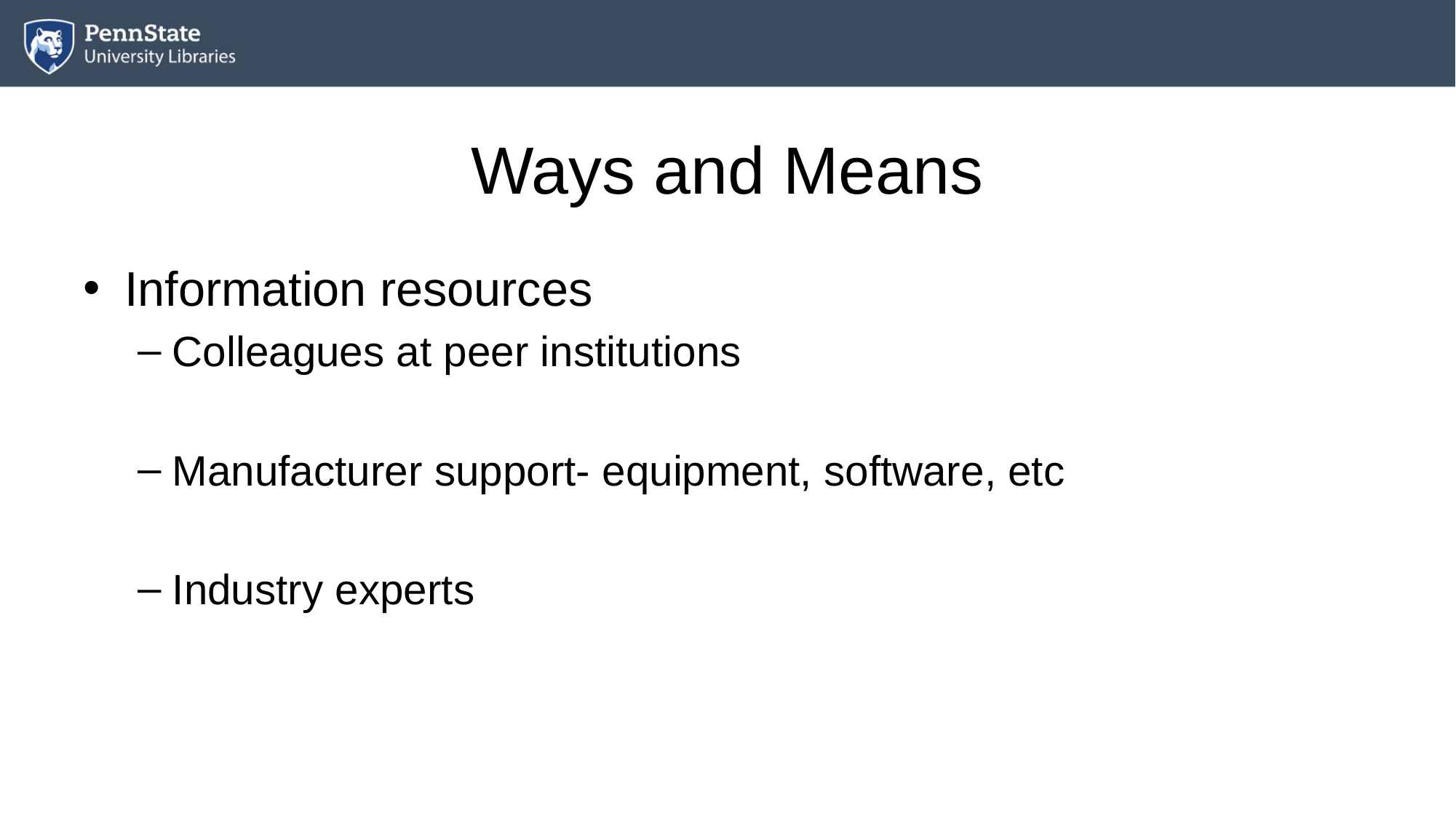

# Ways and Means
Information resources
Colleagues at peer institutions

Manufacturer support- equipment, software, etc

Industry experts